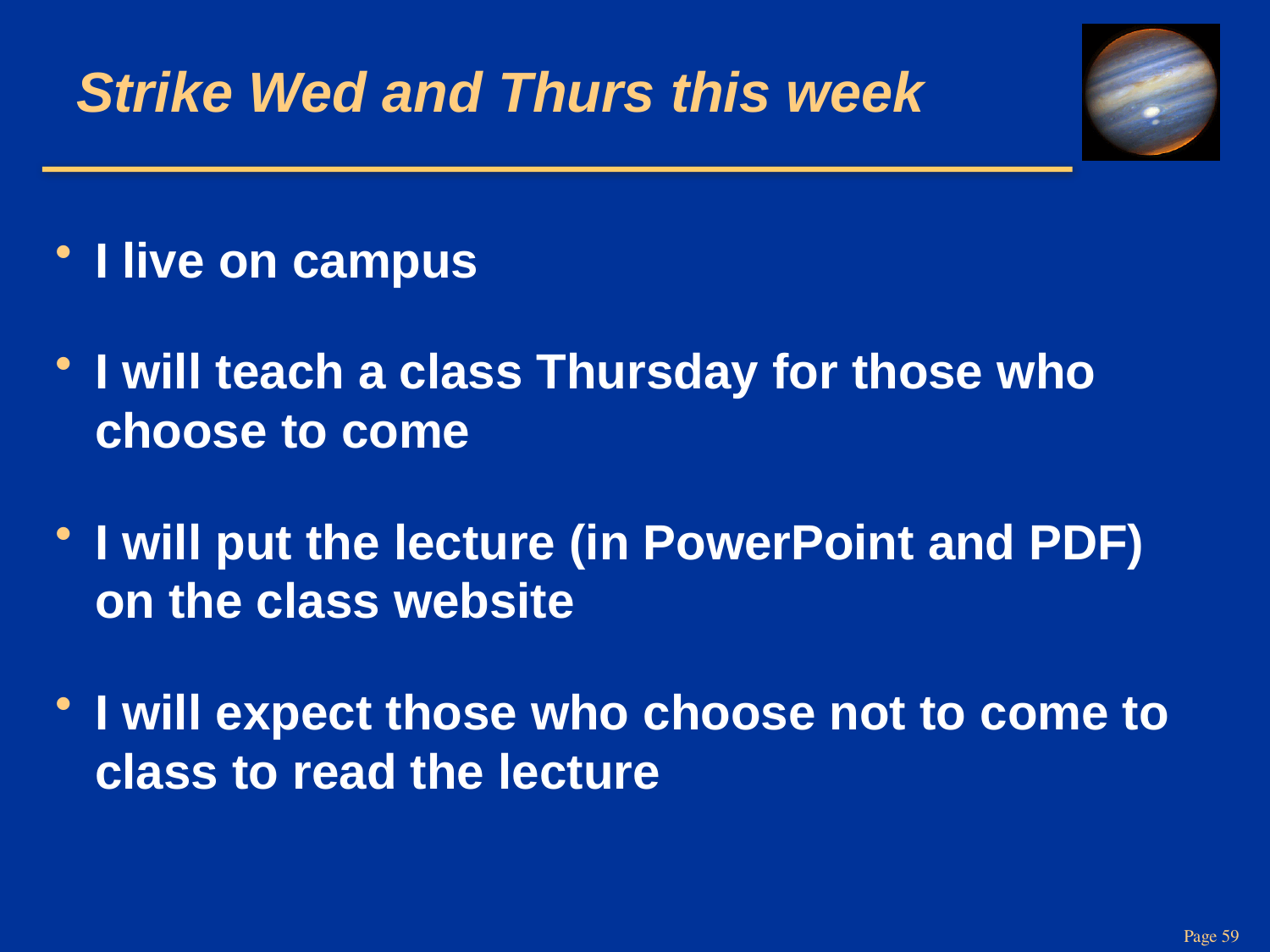

# Strike Wed and Thurs this week
I live on campus
I will teach a class Thursday for those who choose to come
I will put the lecture (in PowerPoint and PDF) on the class website
I will expect those who choose not to come to class to read the lecture